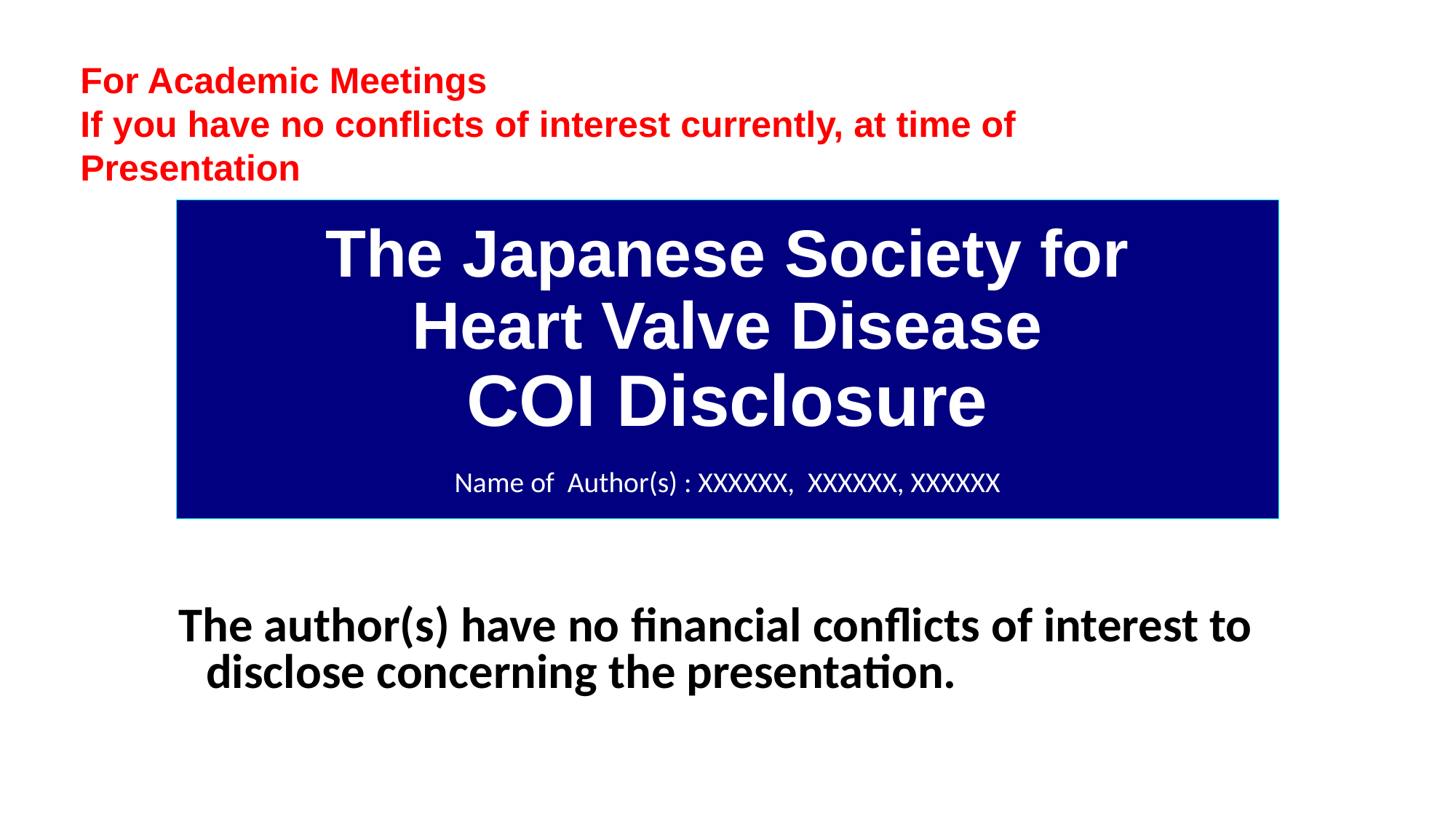

For Academic Meetings
If you have no conflicts of interest currently, at time of Presentation
# The Japanese Society for Heart Valve Disease COI Disclosure 　 Name of  Author(s) : XXXXXX,  XXXXXX, XXXXXX

The author(s) have no financial conflicts of interest to disclose concerning the presentation.